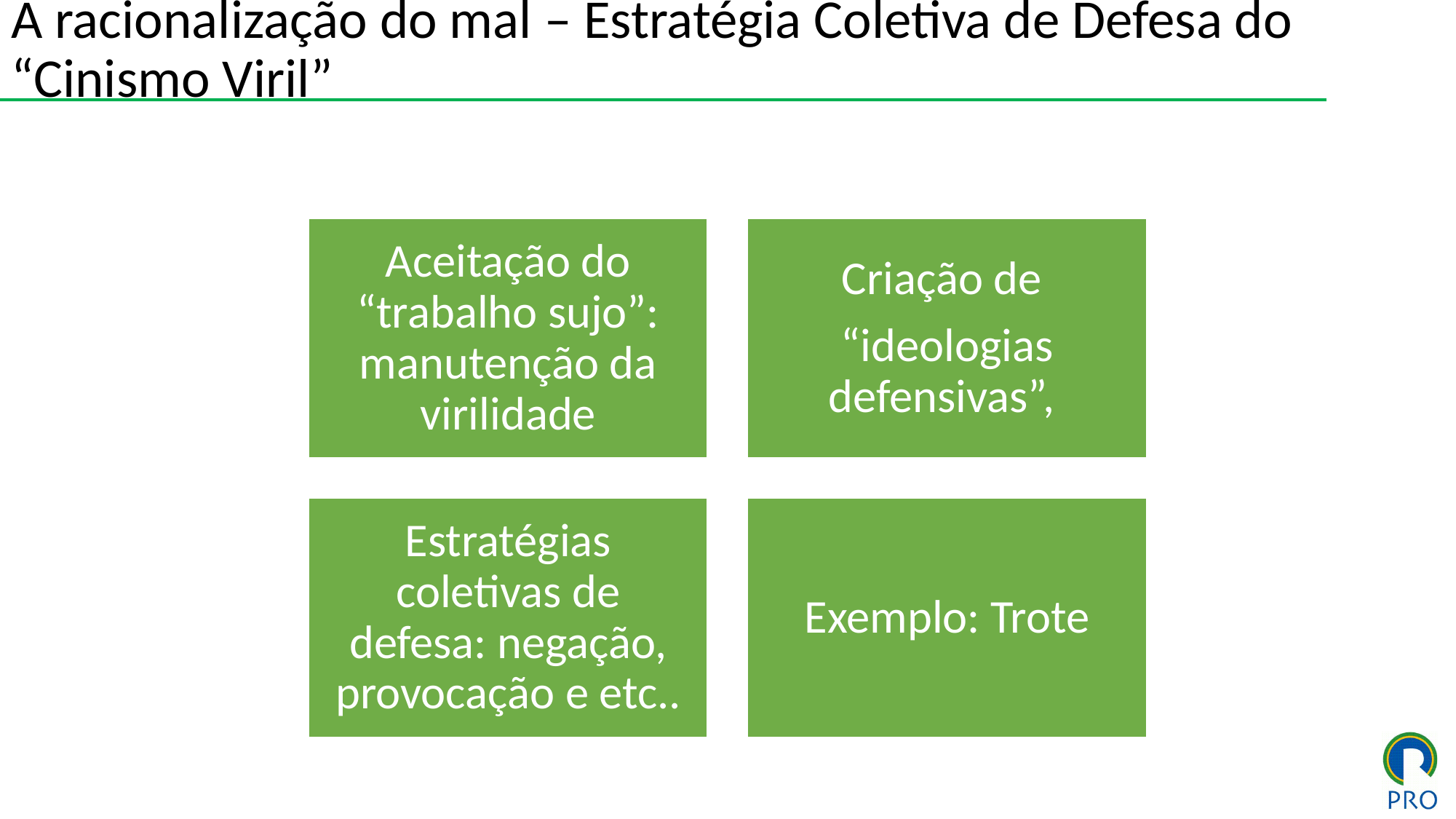

# A racionalização do mal – Estratégia Coletiva de Defesa do “Cinismo Viril”
Aceitação do “trabalho sujo”: manutenção da virilidade
Criação de
“ideologias defensivas”,
Estratégias coletivas de defesa: negação, provocação e etc..
Exemplo: Trote